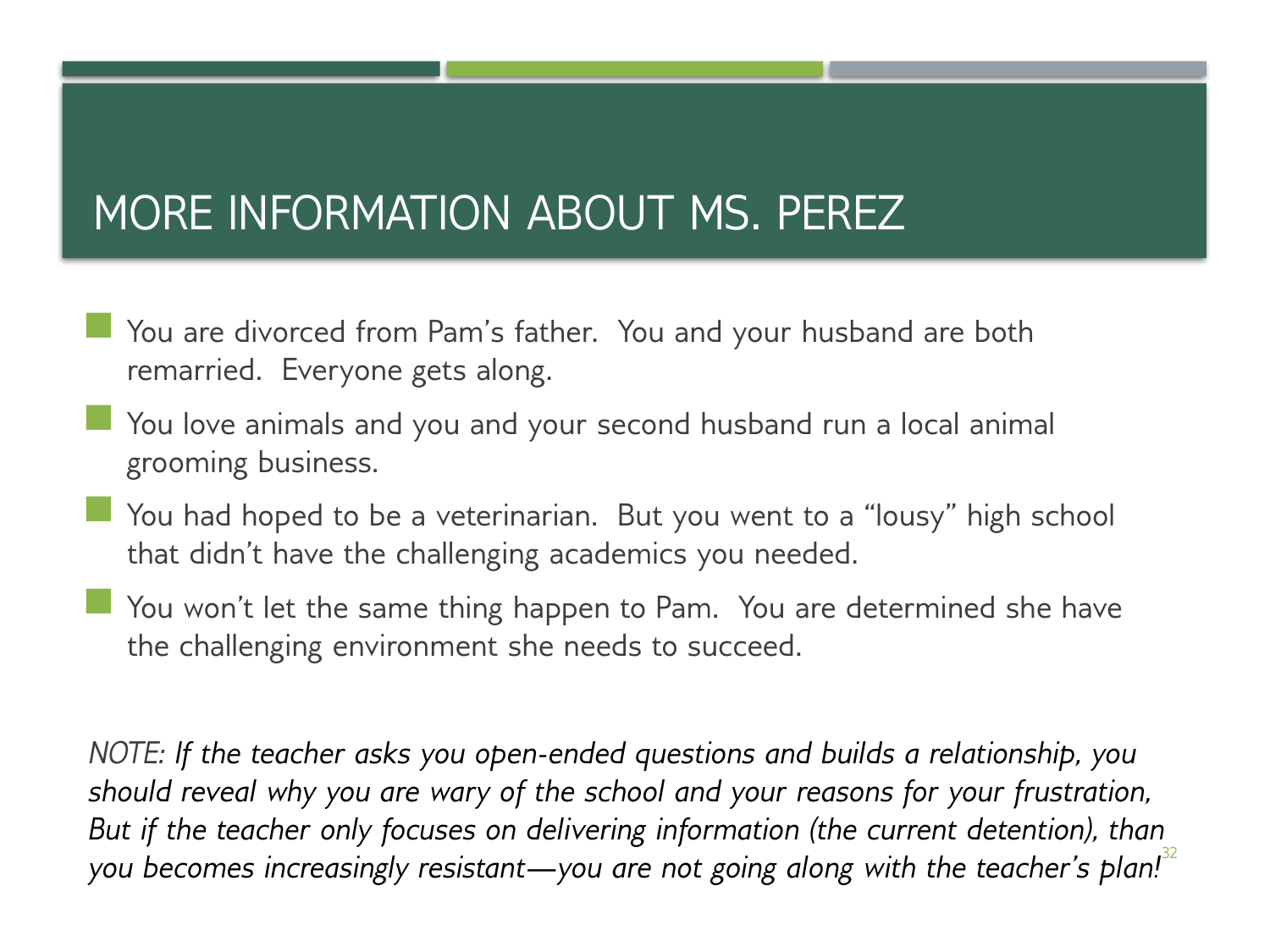

# More information about Ms. Perez
You are divorced from Pam’s father.  You and your husband are both remarried.  Everyone gets along.
You love animals and you and your second husband run a local animal grooming business.
You had hoped to be a veterinarian.  But you went to a “lousy” high school that didn’t have the challenging academics you needed.
You won’t let the same thing happen to Pam.  You are determined she have the challenging environment she needs to succeed.

NOTE: If the teacher asks you open-ended questions and builds a relationship, you should reveal why you are wary of the school and your reasons for your frustration, But if the teacher only focuses on delivering information (the current detention), than you becomes increasingly resistant—you are not going along with the teacher’s plan!

32